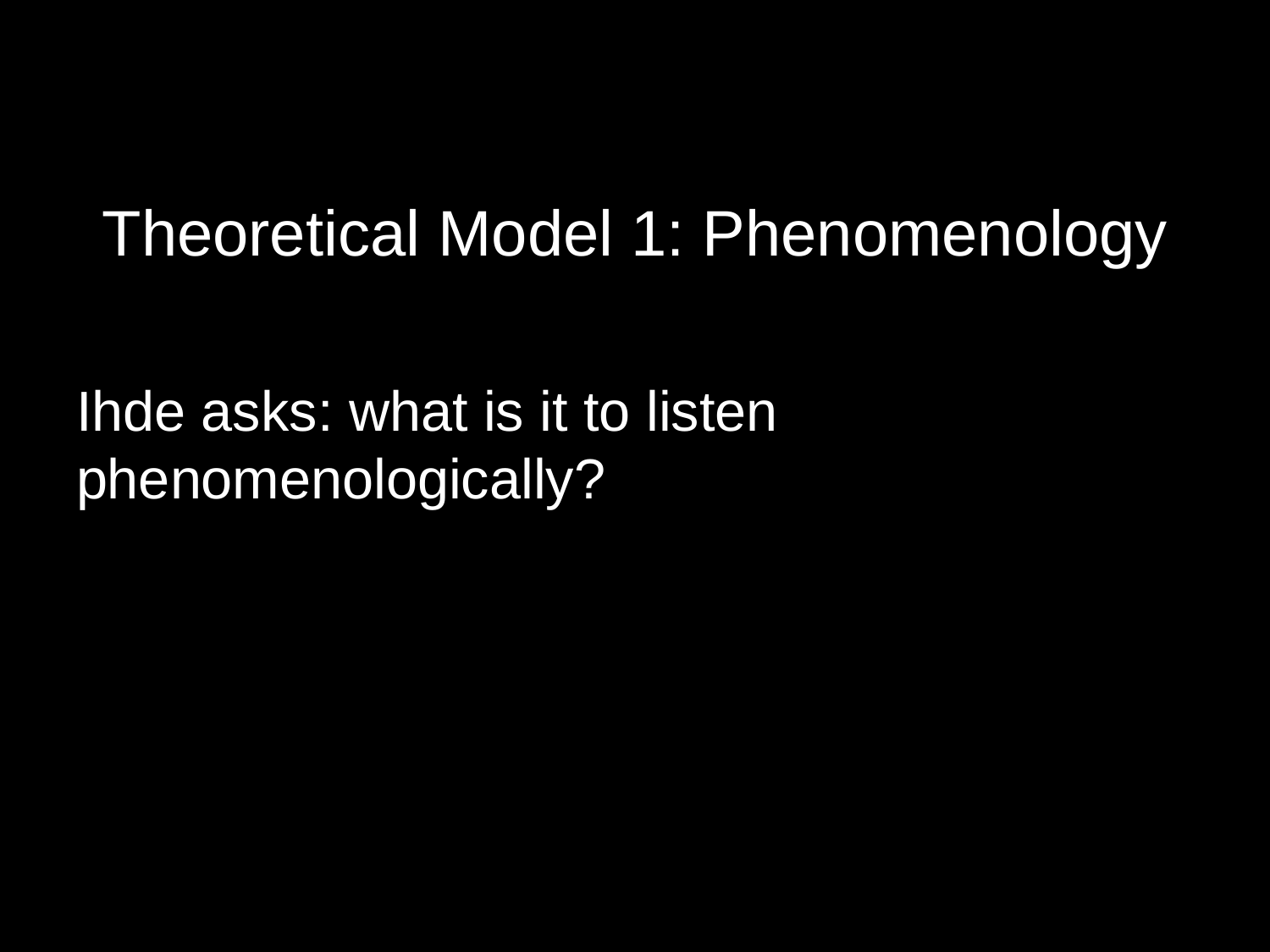

# Theoretical Model 1: Phenomenology
Ihde asks: what is it to listen phenomenologically?